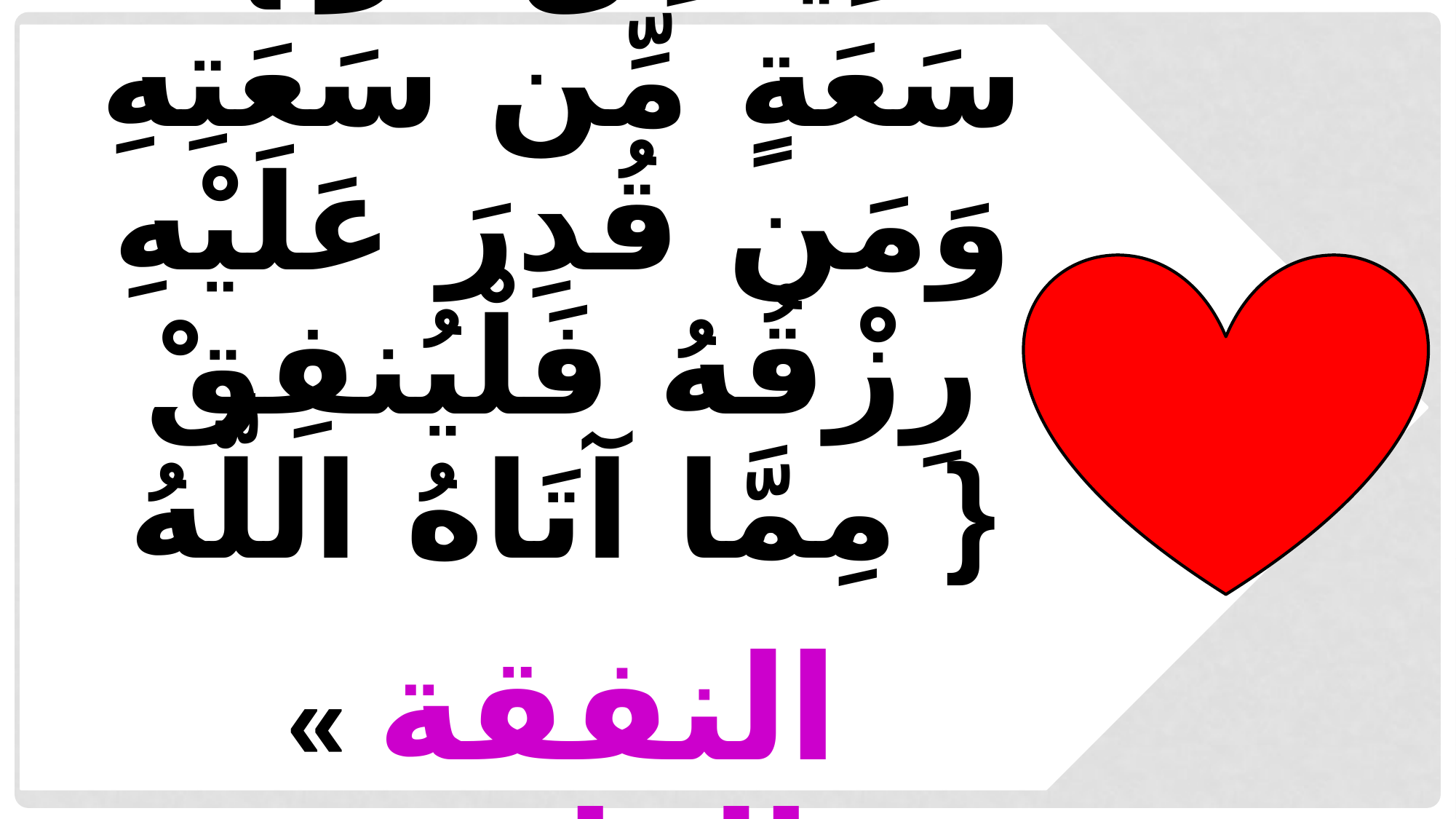

{ لِيُنفِقْ ذُو سَعَةٍ مِّن سَعَتِهِ وَمَن قُدِرَ عَلَيْهِ رِزْقُهُ فَلْيُنفِقْ مِمَّا آتَاهُ اللَّهُ }
« النفقة الواجبة